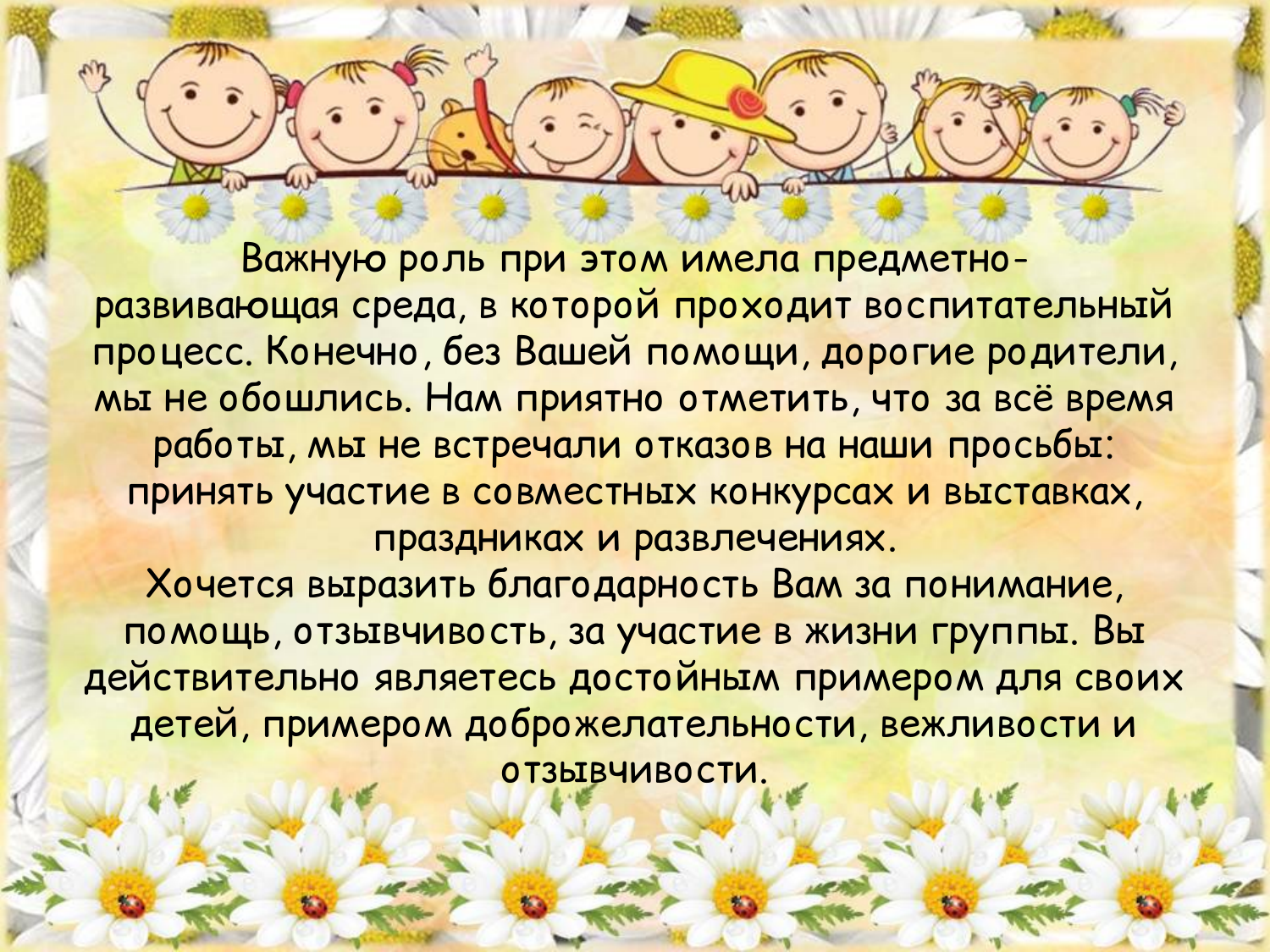

Важную роль при этом имела предметно-развивающая среда, в которой проходит воспитательный процесс. Конечно, без Вашей помощи, дорогие родители, мы не обошлись. Нам приятно отметить, что за всё время работы, мы не встречали отказов на наши просьбы: принять участие в совместных конкурсах и выставках, праздниках и развлечениях.
Хочется выразить благодарность Вам за понимание, помощь, отзывчивость, за участие в жизни группы. Вы действительно являетесь достойным примером для своих детей, примером доброжелательности, вежливости и отзывчивости.